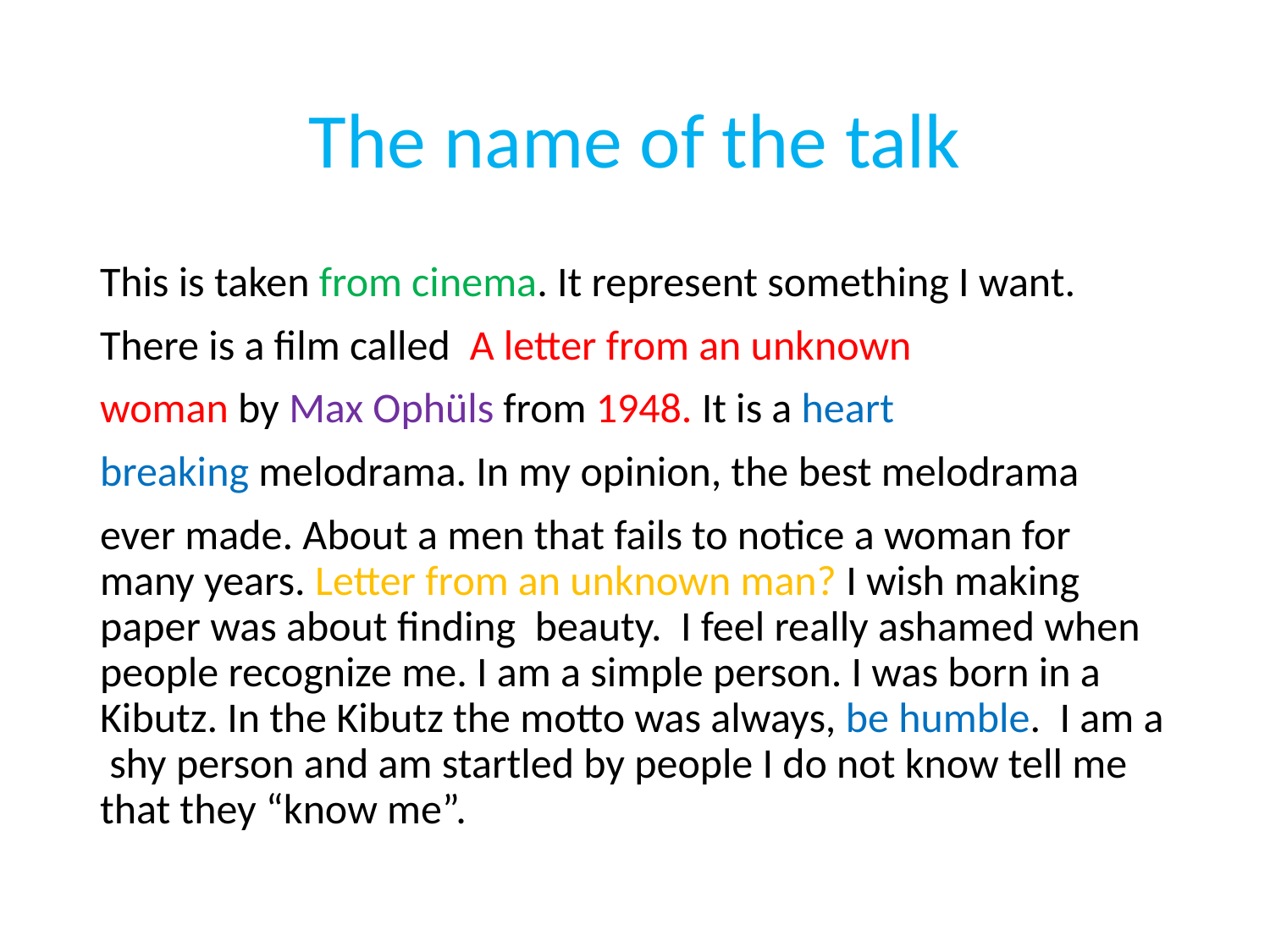

# The name of the talk
This is taken from cinema. It represent something I want.
There is a film called  A letter from an unknown
woman by Max Ophüls from 1948. It is a heart
breaking melodrama. In my opinion, the best melodrama
ever made. About a men that fails to notice a woman for many years. Letter from an unknown man? I wish making paper was about finding  beauty.  I feel really ashamed when people recognize me. I am a simple person. I was born in a Kibutz. In the Kibutz the motto was always, be humble.  I am a  shy person and am startled by people I do not know tell me that they “know me”.